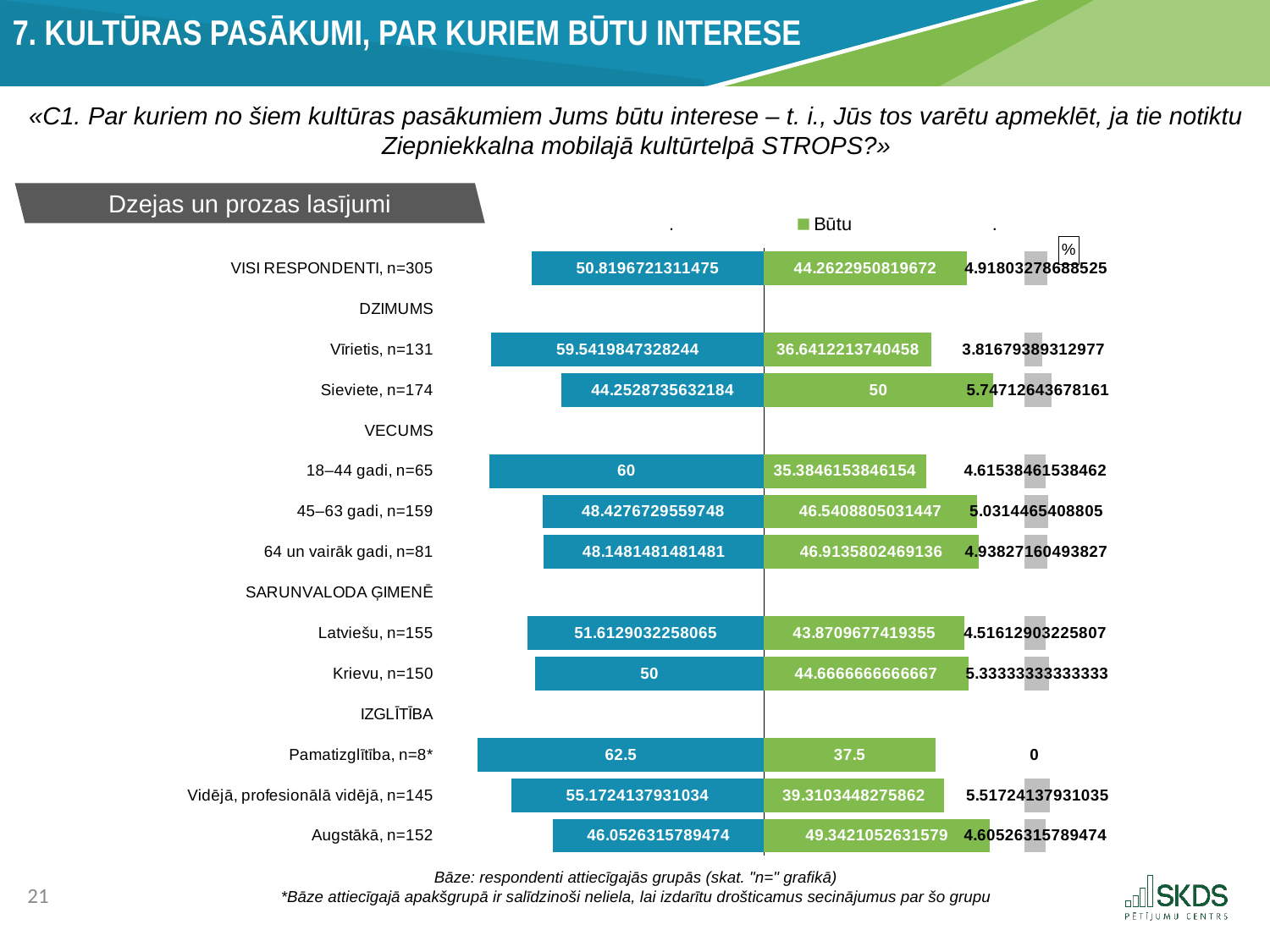

7. Kultūras pasākumi, par kuriem būtu interese
«C1. Par kuriem no šiem kultūras pasākumiem Jums būtu interese – t. i., Jūs tos varētu apmeklēt, ja tie notiktu Ziepniekkalna mobilajā kultūrtelpā STROPS?»
Dzejas un prozas lasījumi

### Chart: %

| Category | . | Nebūtu | Būtu | . | Grūti pateikt |
|---|---|---|---|---|---|
| VISI RESPONDENTI, n=305 | 18.68032786885246 | 50.81967213114754 | 44.26229508196721 | 12.73770491803279 | 4.918032786885246 |
| DZIMUMS | 69.5 | None | None | 57.0 | None |
| Vīrietis, n=131 | 9.958015267175576 | 59.541984732824424 | 36.6412213740458 | 20.3587786259542 | 3.816793893129771 |
| Sieviete, n=174 | 25.247126436781606 | 44.252873563218394 | 50.0 | 7.0 | 5.747126436781609 |
| VECUMS | 69.5 | None | None | 57.0 | None |
| 18–44 gadi, n=65 | 9.5 | 60.0 | 35.38461538461539 | 21.615384615384613 | 4.615384615384615 |
| 45–63 gadi, n=159 | 21.072327044025158 | 48.42767295597484 | 46.540880503144656 | 10.459119496855344 | 5.031446540880503 |
| 64 un vairāk gadi, n=81 | 21.351851851851855 | 48.148148148148145 | 46.91358024691358 | 10.086419753086417 | 4.938271604938271 |
| SARUNVALODA ĢIMENĒ | 69.5 | None | None | 57.0 | None |
| Latviešu, n=155 | 17.88709677419355 | 51.61290322580645 | 43.87096774193548 | 13.12903225806452 | 4.516129032258065 |
| Krievu, n=150 | 19.5 | 50.0 | 44.666666666666664 | 12.333333333333336 | 5.333333333333333 |
| IZGLĪTĪBA | 69.5 | None | None | 57.0 | None |
| Pamatizglītība, n=8* | 7.0 | 62.5 | 37.5 | 19.5 | 0.0 |
| Vidējā, profesionālā vidējā, n=145 | 14.327586206896555 | 55.172413793103445 | 39.310344827586206 | 17.689655172413794 | 5.517241379310345 |
| Augstākā, n=152 | 23.44736842105263 | 46.05263157894737 | 49.3421052631579 | 7.657894736842103 | 4.605263157894737 |
Bāze: respondenti attiecīgajās grupās (skat. "n=" grafikā)
*Bāze attiecīgajā apakšgrupā ir salīdzinoši neliela, lai izdarītu drošticamus secinājumus par šo grupu